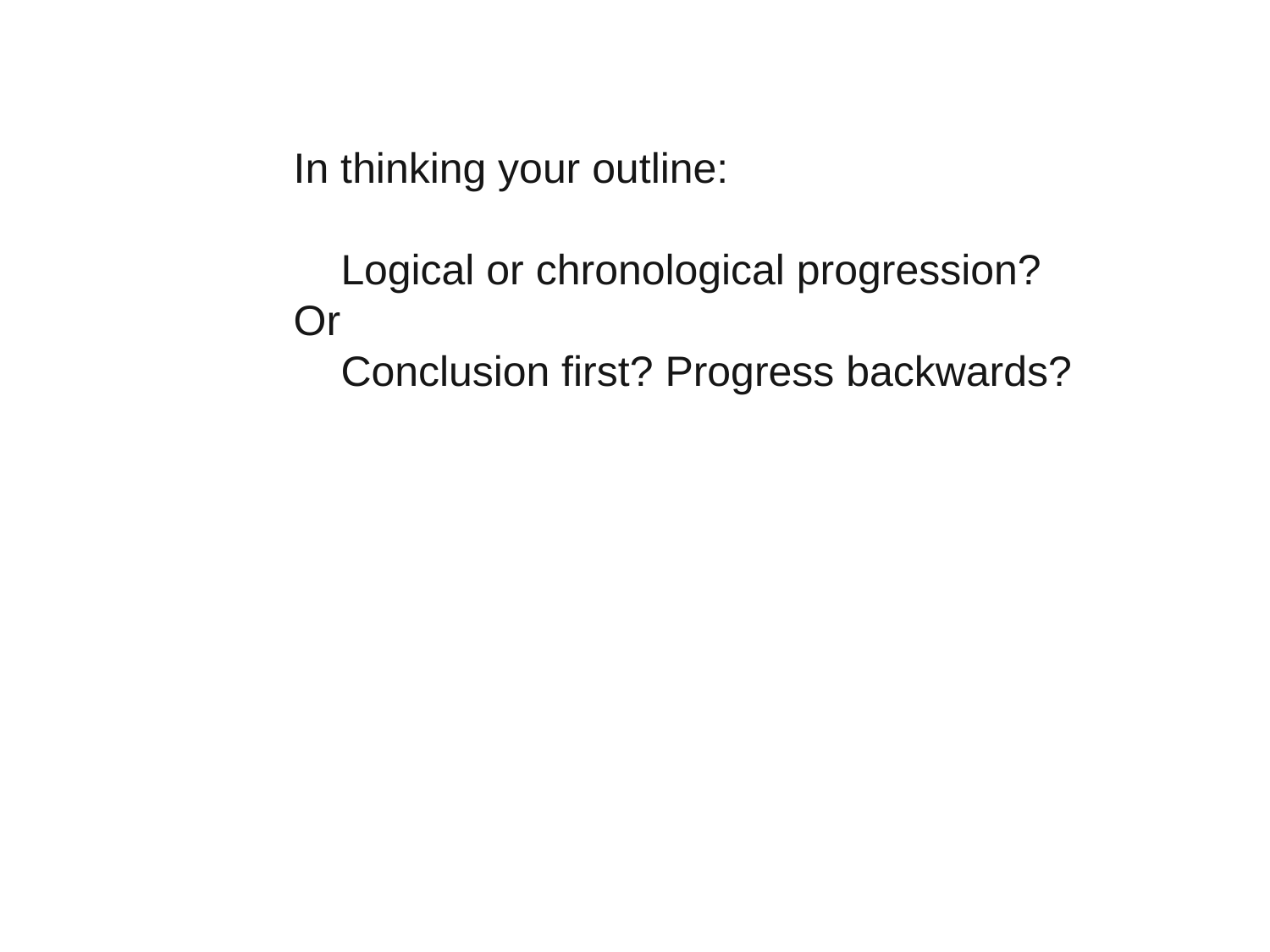

In thinking your outline:

    Logical or chronological progression?
Or
    Conclusion first? Progress backwards?